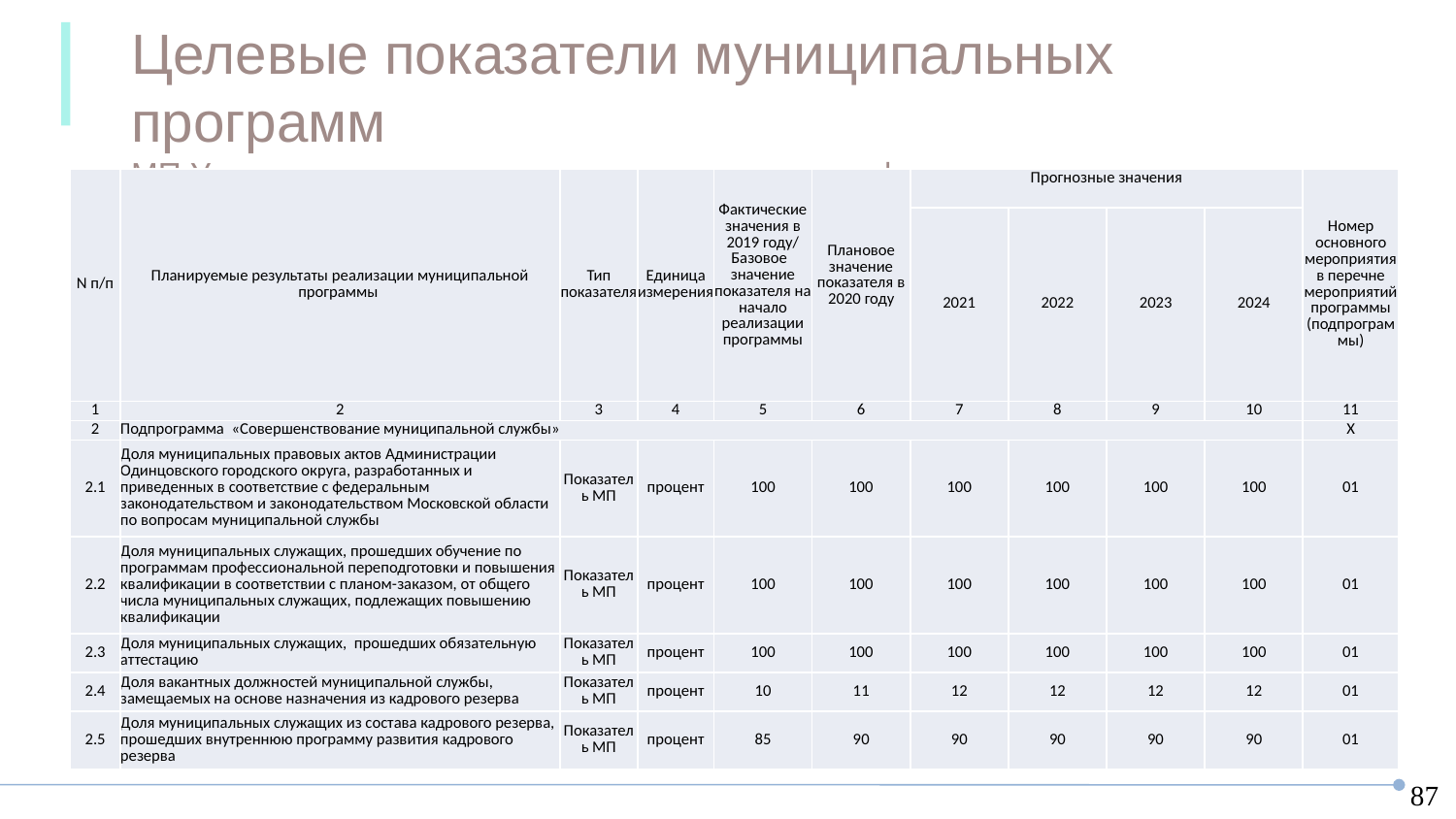

Целевые показатели муниципальных программ
МП Управление имуществом и муниципальными финансами

| N п/п | Планируемые результаты реализации муниципальной программы | Тип показателя | Единица измерения | Фактические значения в 2019 году/ Базовое значение показателя на начало реализации программы | Плановое значение показателя в 2020 году | Прогнозные значения |  |  |  | Номер основного мероприятия в перечне мероприятий программы (подпрограммы) |
| --- | --- | --- | --- | --- | --- | --- | --- | --- | --- | --- |
|  |  |  |  |  |  | 2021 | 2022 | 2023 | 2024 |  |
| 1 | 2 | 3 | 4 | 5 | 6 | 7 | 8 | 9 | 10 | 11 |
| 2 | Подпрограмма «Совершенствование муниципальной службы» |  |  |  |  |  |  |  |  | X |
| 2.1 | Доля муниципальных правовых актов Администрации Одинцовского городского округа, разработанных и приведенных в соответствие с федеральным законодательством и законодательством Московской области по вопросам муниципальной службы | Показатель МП | процент | 100 | 100 | 100 | 100 | 100 | 100 | 01 |
| 2.2 | Доля муниципальных служащих, прошедших обучение по программам профессиональной переподготовки и повышения квалификации в соответствии с планом-заказом, от общего числа муниципальных служащих, подлежащих повышению квалификации | Показатель МП | процент | 100 | 100 | 100 | 100 | 100 | 100 | 01 |
| 2.3 | Доля муниципальных служащих, прошедших обязательную аттестацию | Показатель МП | процент | 100 | 100 | 100 | 100 | 100 | 100 | 01 |
| 2.4 | Доля вакантных должностей муниципальной службы, замещаемых на основе назначения из кадрового резерва | Показатель МП | процент | 10 | 11 | 12 | 12 | 12 | 12 | 01 |
| 2.5 | Доля муниципальных служащих из состава кадрового резерва, прошедших внутреннюю программу развития кадрового резерва | Показатель МП | процент | 85 | 90 | 90 | 90 | 90 | 90 | 01 |

87